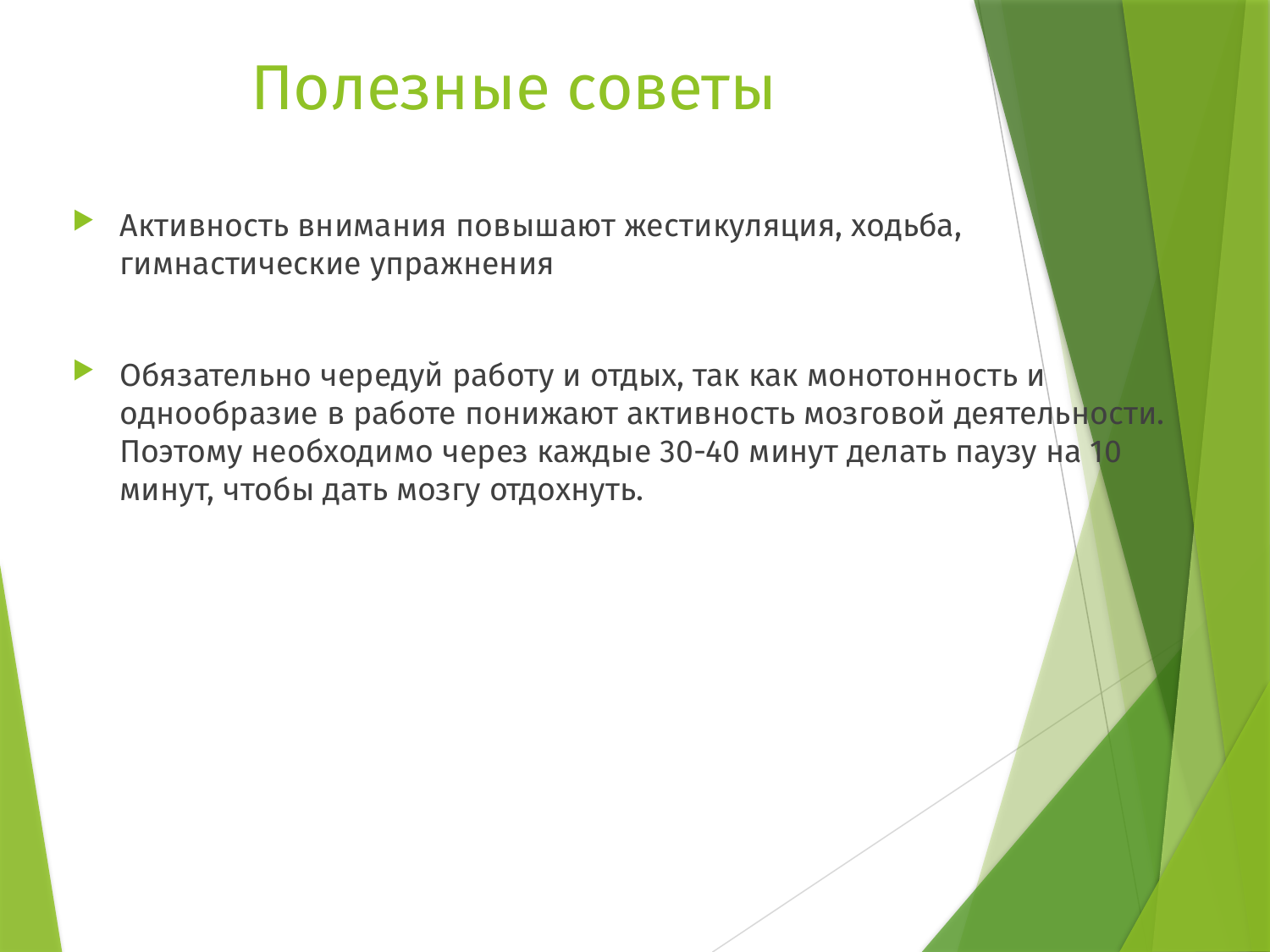

# Полезные советы
Активность внимания повышают жестикуляция, ходьба, гимнастические упражнения

Обязательно чередуй работу и отдых, так как монотонность и однообразие в работе понижают активность мозговой деятельности. Поэтому необходимо через каждые 30-40 минут делать паузу на 10 минут, чтобы дать мозгу отдохнуть.